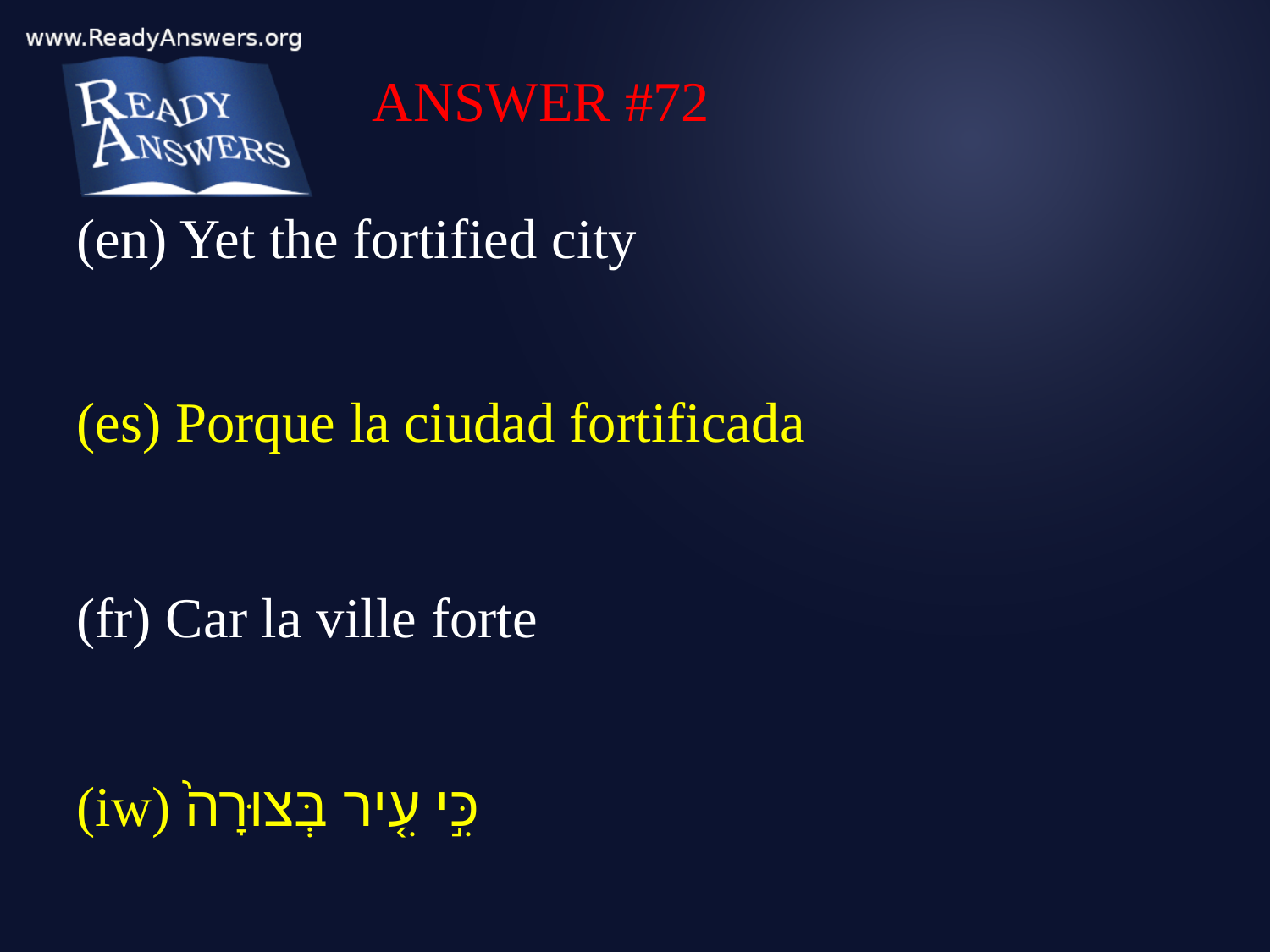

ANSWER #72
(en) Yet the fortified city
(es) Porque la ciudad fortificada
(fr) Car la ville forte
(iw) כִּ֣י עִ֤יר בְּצוּרָה֙